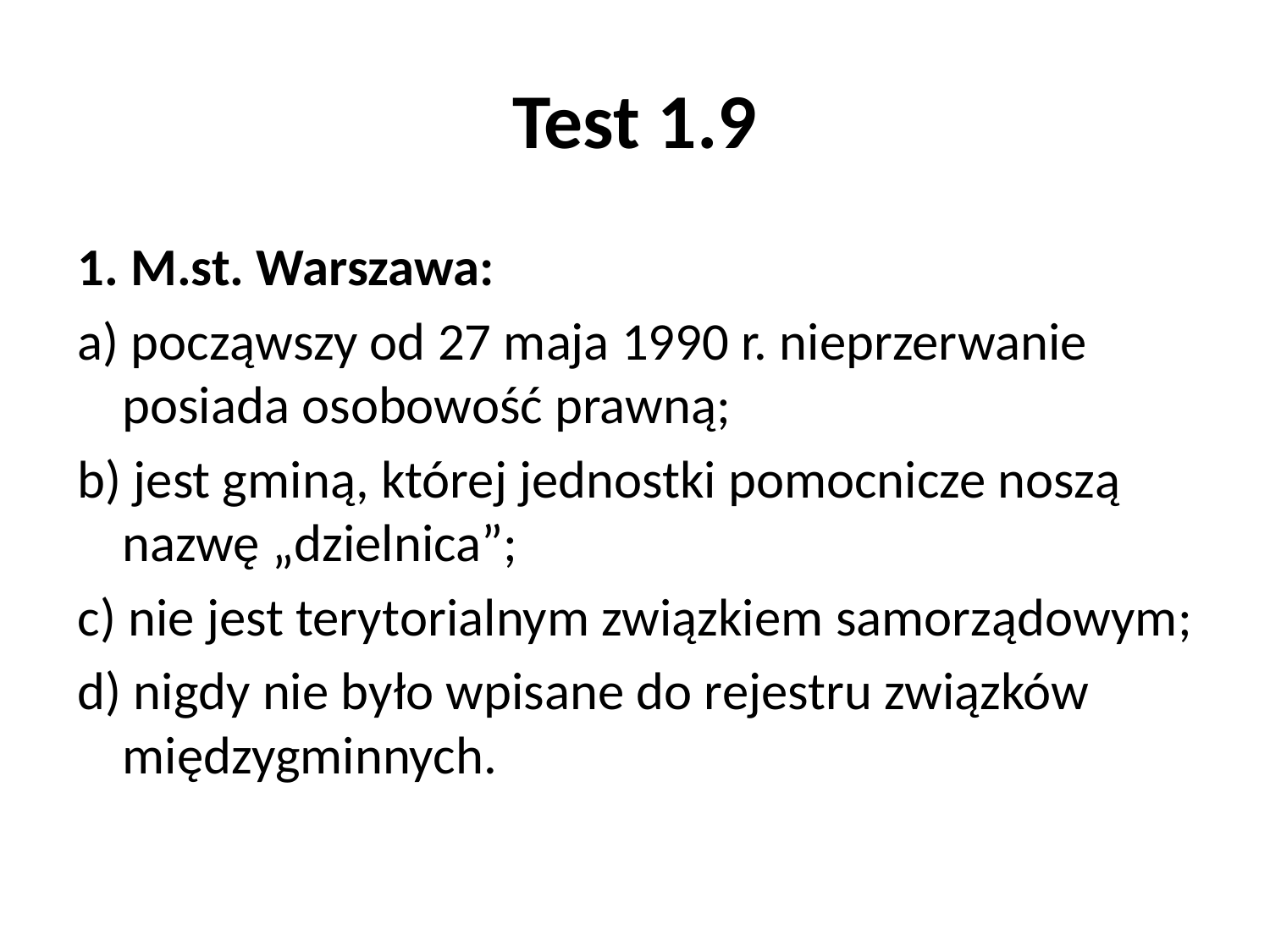

# Test 1.9
1. M.st. Warszawa:
a) począwszy od 27 maja 1990 r. nieprzerwanie posiada osobowość prawną;
b) jest gminą, której jednostki pomocnicze noszą nazwę „dzielnica”;
c) nie jest terytorialnym związkiem samorządowym;
d) nigdy nie było wpisane do rejestru związków międzygminnych.